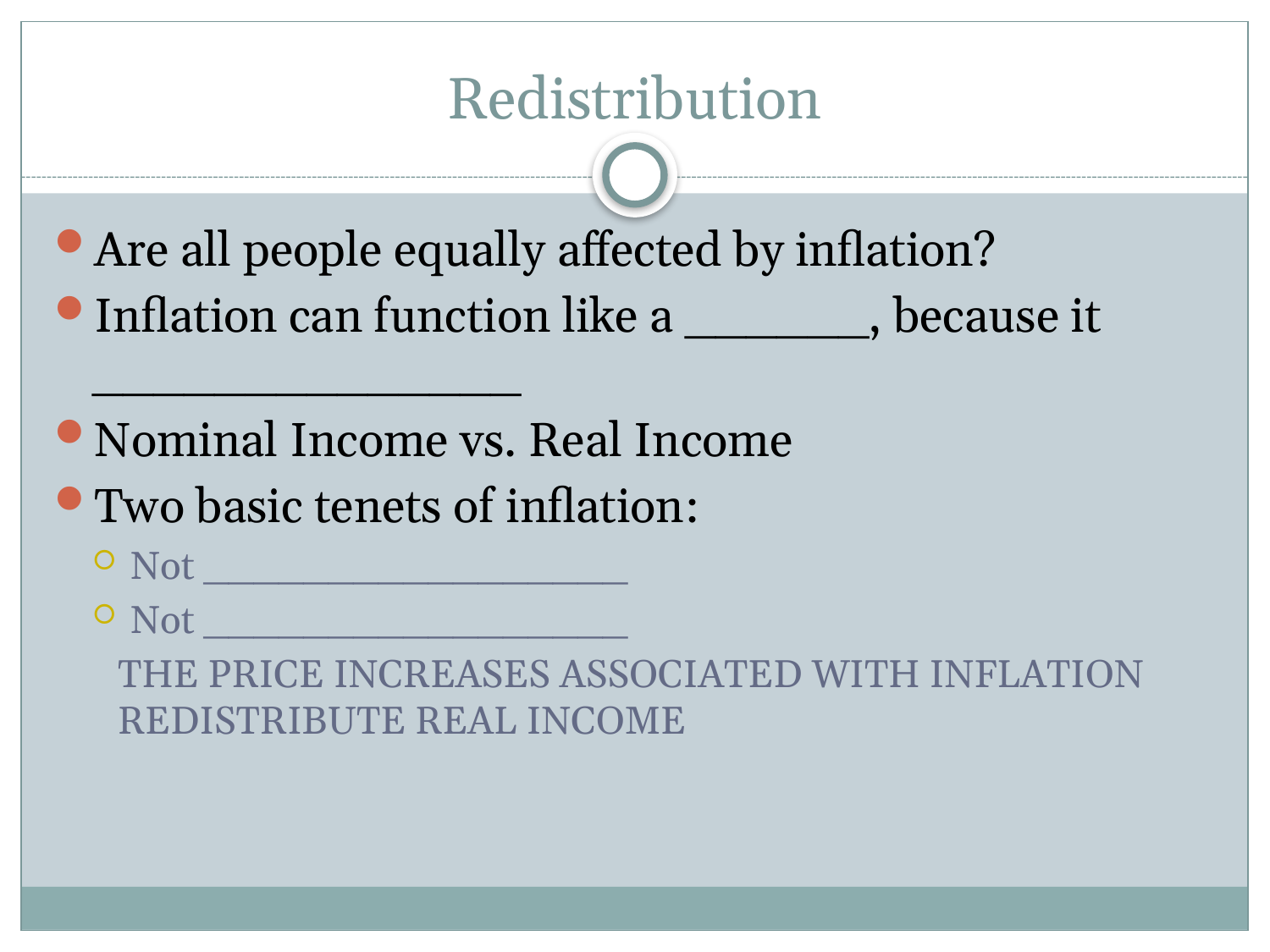

# Redistribution
Are all people equally affected by inflation?
Inflation can function like a ______, because it ______________
Nominal Income vs. Real Income
Two basic tenets of inflation:
Not _________________
Not _________________
THE PRICE INCREASES ASSOCIATED WITH INFLATION REDISTRIBUTE REAL INCOME